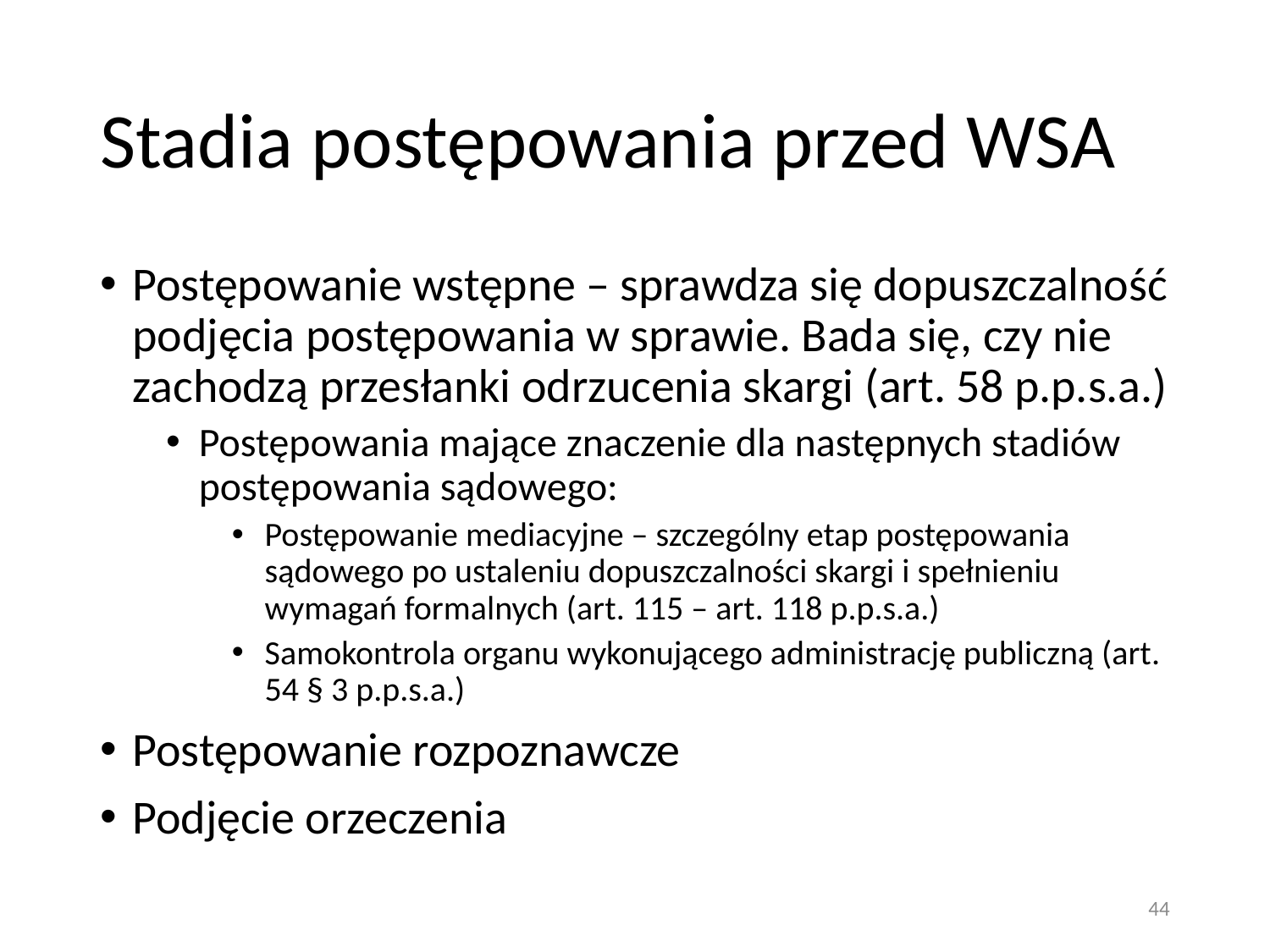

# Stadia postępowania przed WSA
Postępowanie wstępne – sprawdza się dopuszczalność podjęcia postępowania w sprawie. Bada się, czy nie zachodzą przesłanki odrzucenia skargi (art. 58 p.p.s.a.)
Postępowania mające znaczenie dla następnych stadiów postępowania sądowego:
Postępowanie mediacyjne – szczególny etap postępowania sądowego po ustaleniu dopuszczalności skargi i spełnieniu wymagań formalnych (art. 115 – art. 118 p.p.s.a.)
Samokontrola organu wykonującego administrację publiczną (art. 54 § 3 p.p.s.a.)
Postępowanie rozpoznawcze
Podjęcie orzeczenia
44